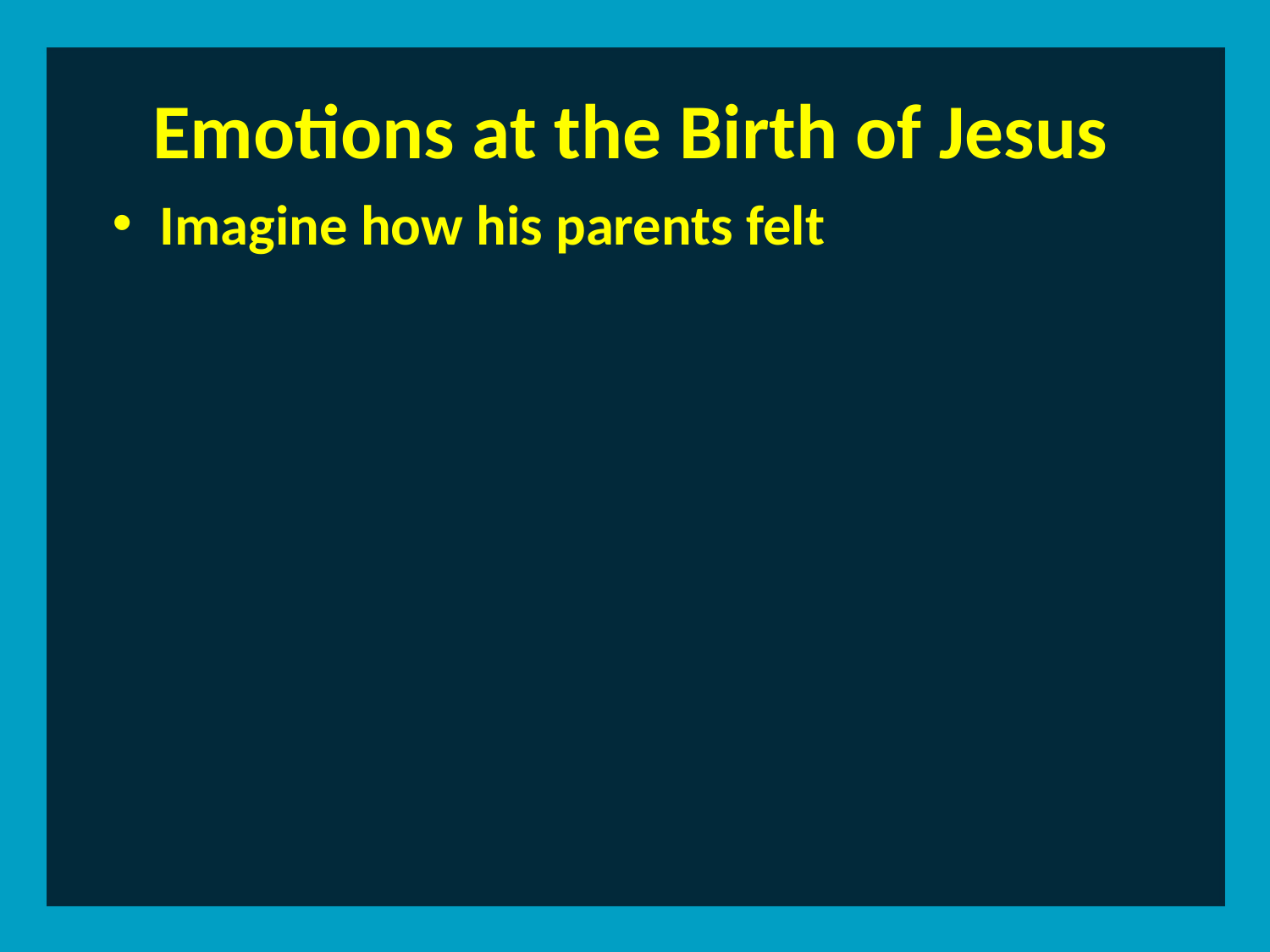

Emotions at the Birth of Jesus
Imagine how his parents felt